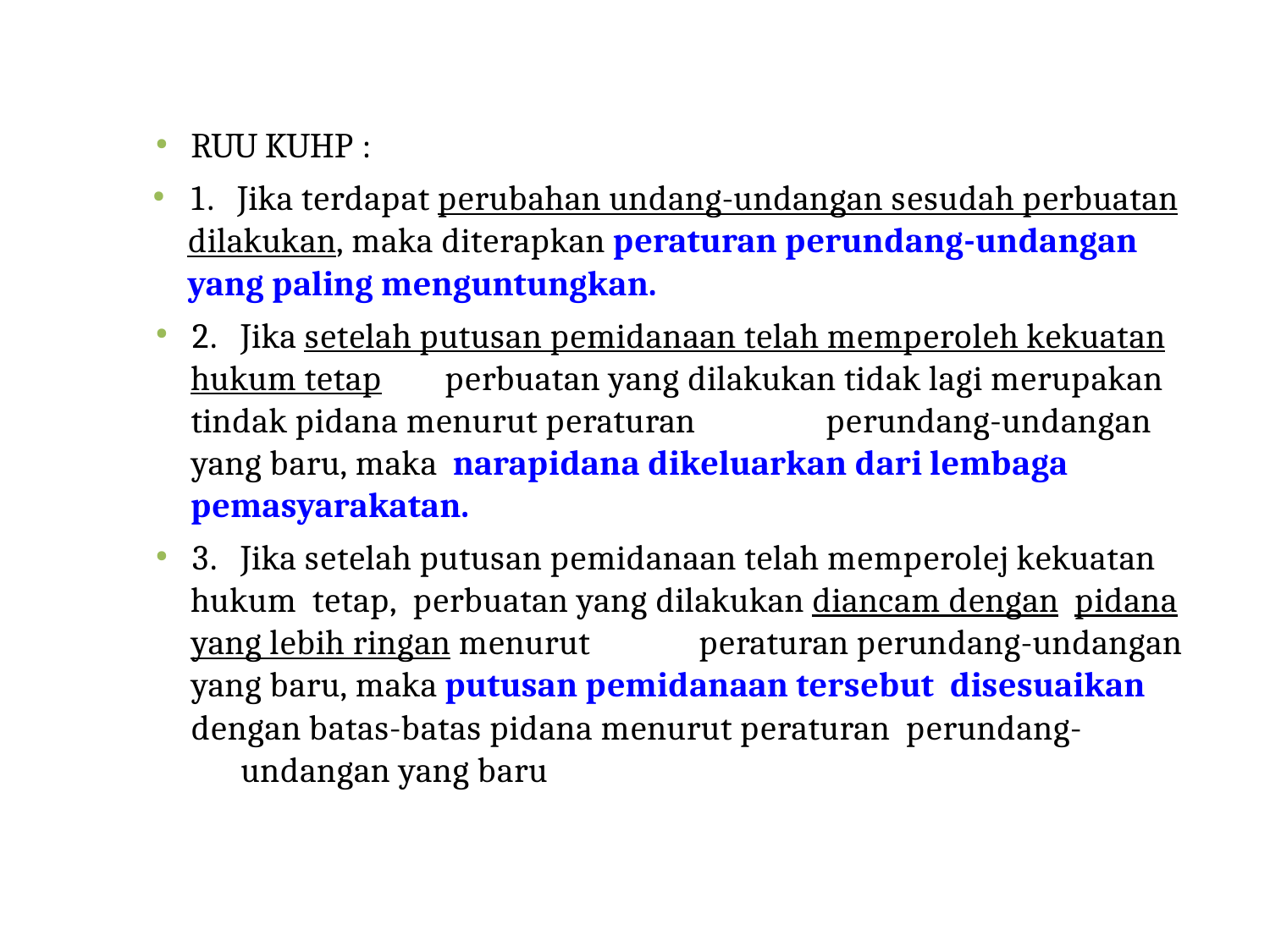

RUU KUHP :
1.	Jika terdapat perubahan undang-undangan sesudah perbuatan dilakukan, maka diterapkan peraturan perundang-undangan yang paling menguntungkan.
2.	Jika setelah putusan pemidanaan telah memperoleh kekuatan hukum tetap 	perbuatan yang dilakukan tidak lagi merupakan tindak pidana menurut peraturan 	perundang-undangan yang baru, maka  narapidana dikeluarkan dari lembaga pemasyarakatan.
3.	Jika setelah putusan pemidanaan telah memperolej kekuatan hukum  tetap,  perbuatan yang dilakukan diancam dengan  pidana yang lebih ringan menurut 	peraturan perundang-undangan yang baru, maka putusan pemidanaan tersebut  disesuaikan dengan batas-batas pidana menurut peraturan  perundang-	undangan yang baru